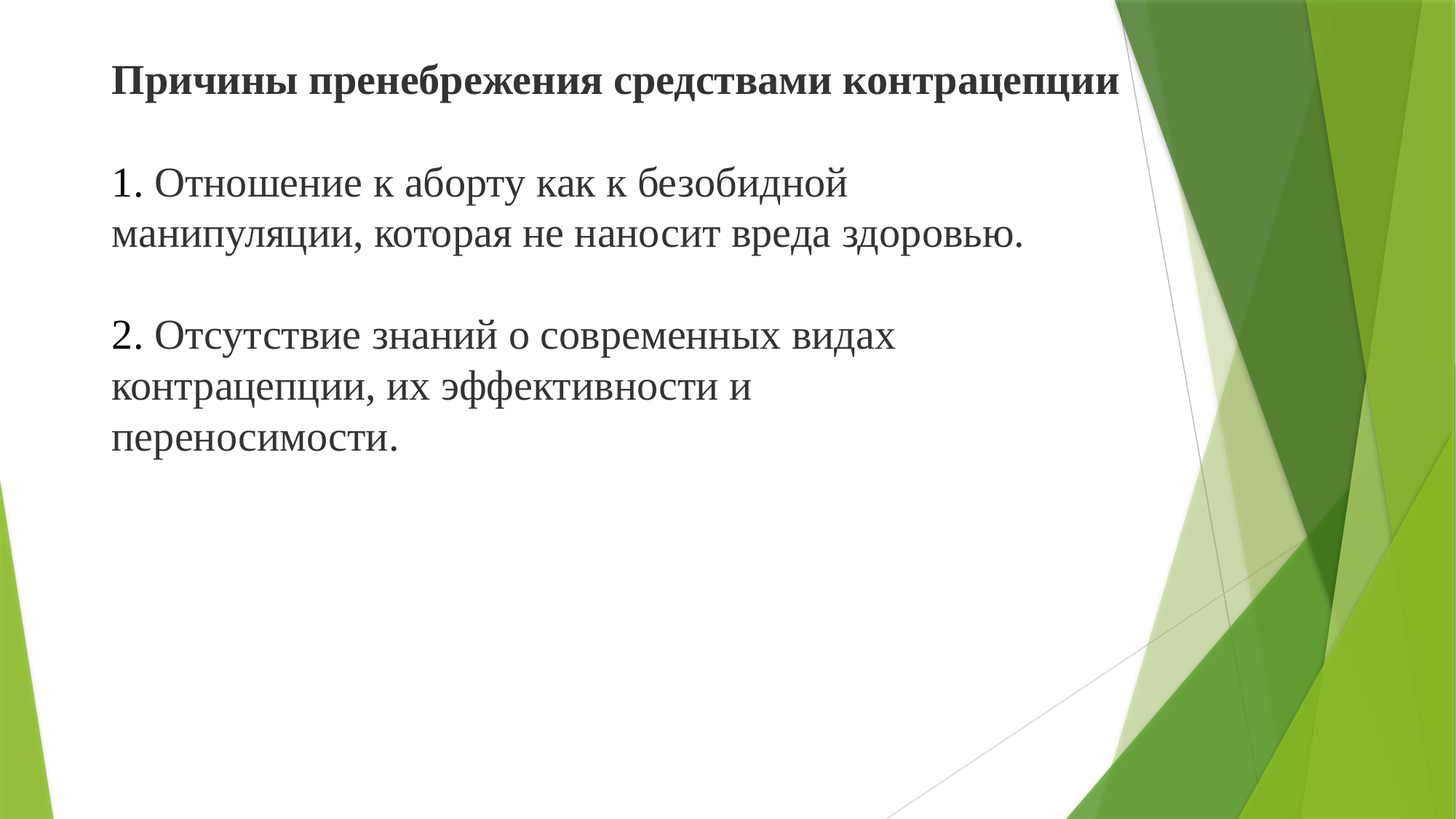

Причины пренебрежения средствами контрацепции
1. Отношение к аборту как к безобидной
манипуляции, которая не наносит вреда здоровью.
2. Отсутствие знаний о современных видах
контрацепции, их эффективности и
переносимости.